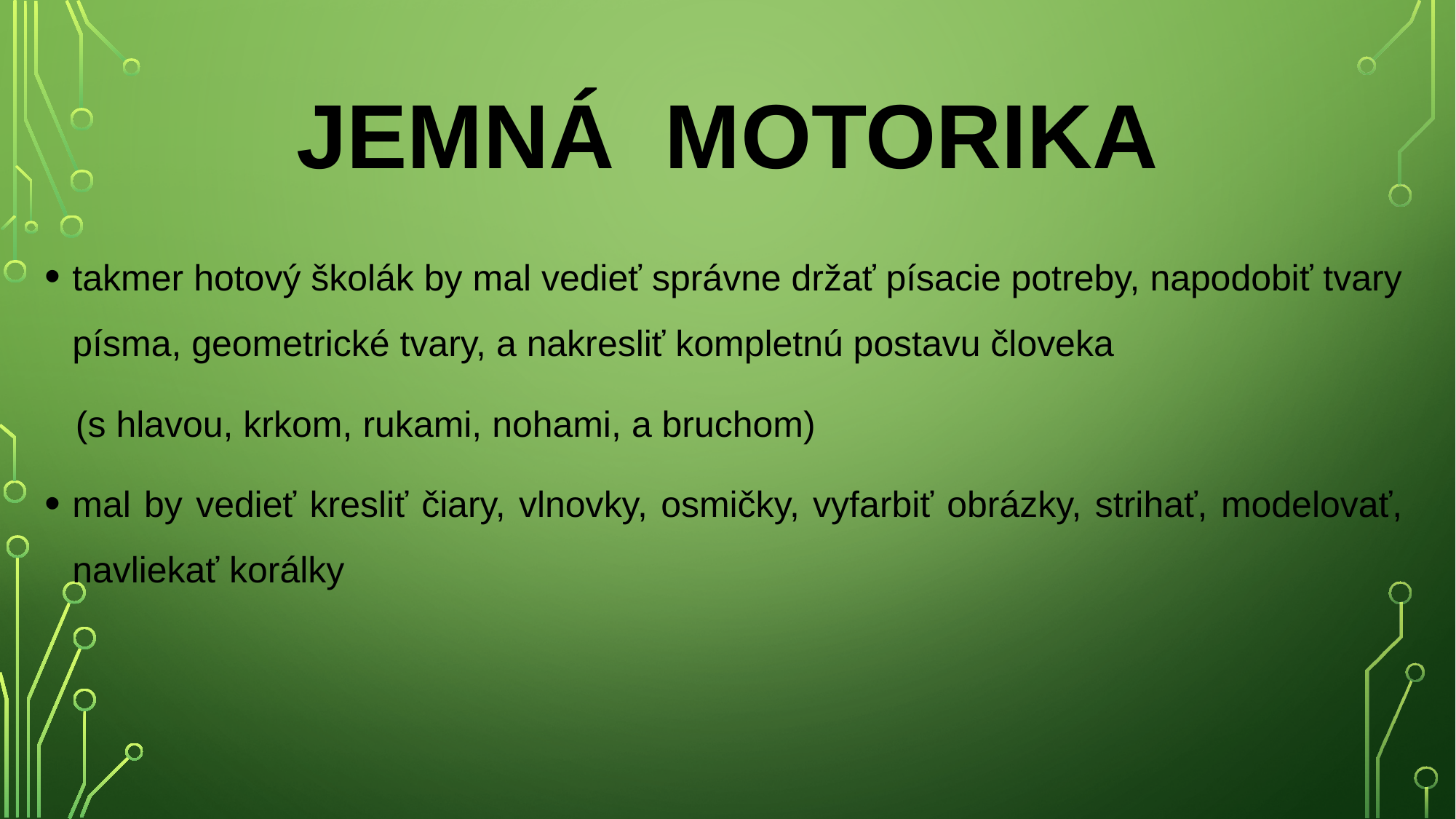

# JEMNÁ  MOTORIKA
takmer hotový školák by mal vedieť správne držať písacie potreby, napodobiť tvary písma, geometrické tvary, a nakresliť kompletnú postavu človeka
   (s hlavou, krkom, rukami, nohami, a bruchom)
mal by vedieť kresliť čiary, vlnovky, osmičky, vyfarbiť obrázky, strihať, modelovať, navliekať korálky